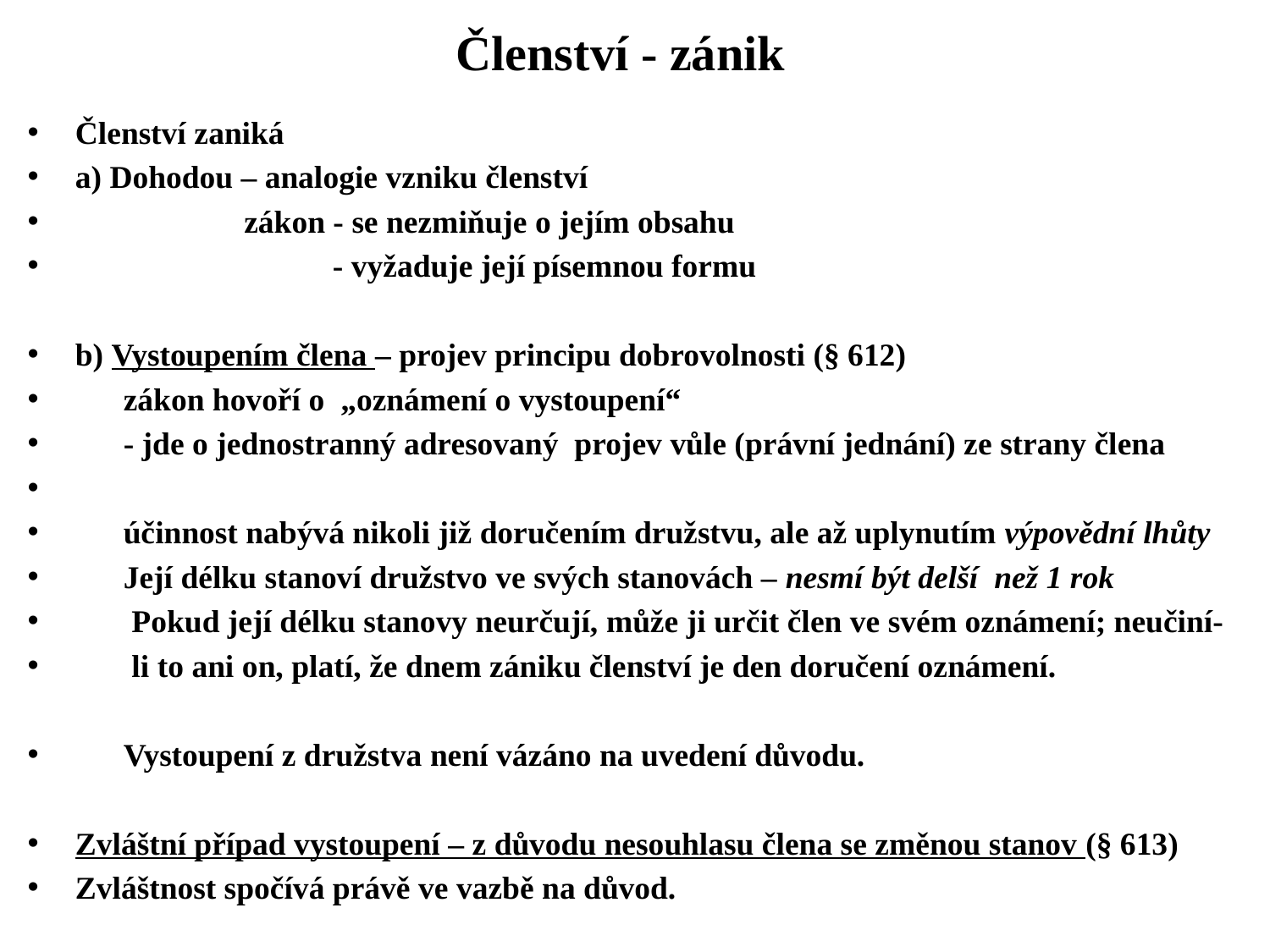

# Členství - zánik
Členství zaniká
a) Dohodou – analogie vzniku členství
                     zákon - se nezmiňuje o jejím obsahu
                                - vyžaduje její písemnou formu

b) Vystoupením člena – projev principu dobrovolnosti (§ 612)
      zákon hovoří o  „oznámení o vystoupení“
      - jde o jednostranný adresovaný  projev vůle (právní jednání) ze strany člena

      účinnost nabývá nikoli již doručením družstvu, ale až uplynutím výpovědní lhůty
      Její délku stanoví družstvo ve svých stanovách – nesmí být delší  než 1 rok
       Pokud její délku stanovy neurčují, může ji určit člen ve svém oznámení; neučiní-
       li to ani on, platí, že dnem zániku členství je den doručení oznámení.

      Vystoupení z družstva není vázáno na uvedení důvodu.

Zvláštní případ vystoupení – z důvodu nesouhlasu člena se změnou stanov (§ 613)
Zvláštnost spočívá právě ve vazbě na důvod.